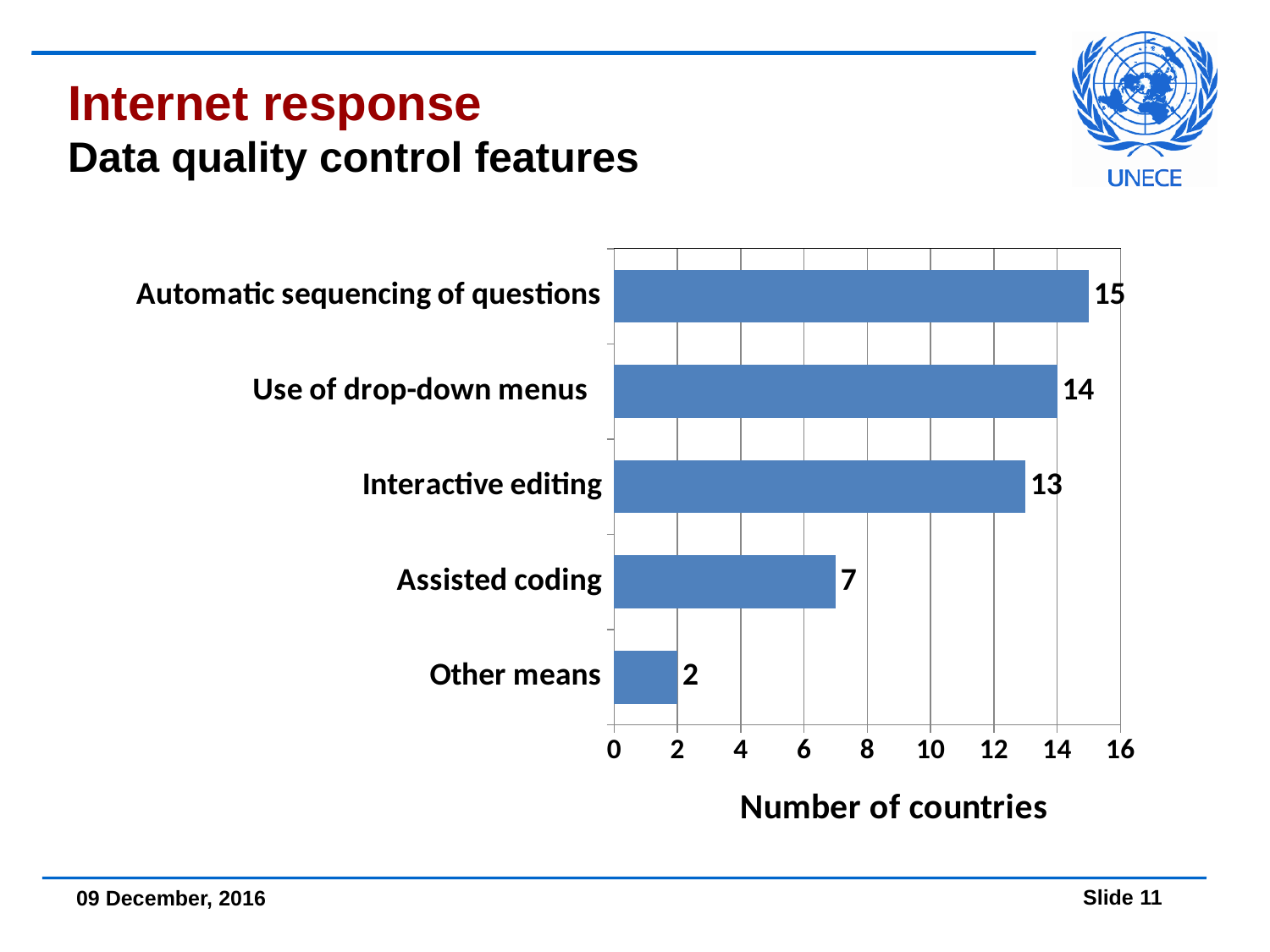

Internet response
Data quality control features

### Chart:

| Category | Number of countries |
|---|---|
|   Other means | 2.0 |
|   Assisted coding | 7.0 |
|   Interactive editing | 13.0 |
|   Use of drop-down menus   | 14.0 |
|   Automatic sequencing of questions | 15.0 |

09 December, 2016